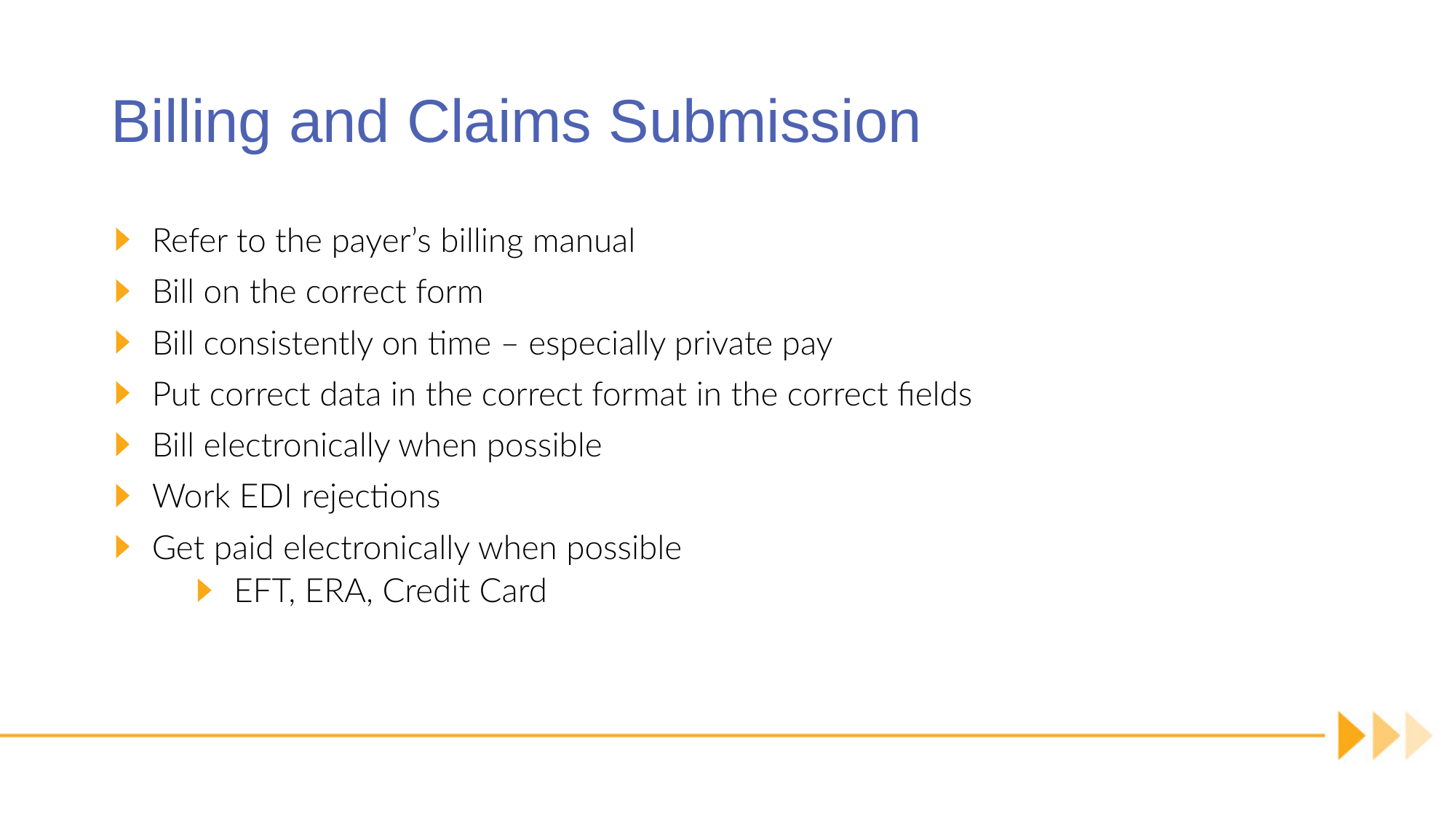

# Billing and Claims Submission
Refer to the payer’s billing manual
Bill on the correct form
Bill consistently on time – especially private pay
Put correct data in the correct format in the correct fields
Bill electronically when possible
Work EDI rejections
Get paid electronically when possible
EFT, ERA, Credit Card